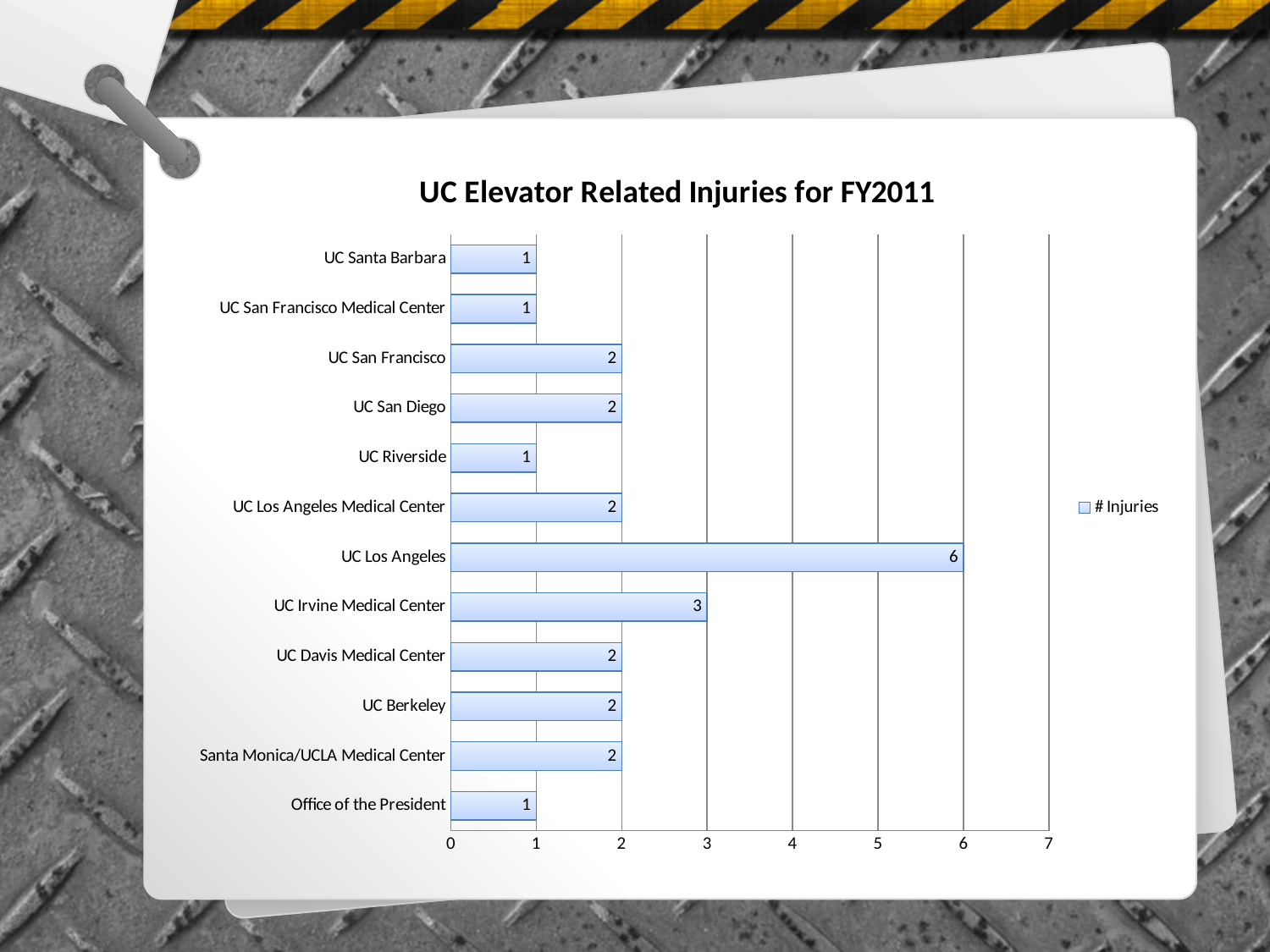

### Chart: UC Elevator Related Injuries for FY2011

| Category | # Injuries |
|---|---|
| Office of the President | 1.0 |
| Santa Monica/UCLA Medical Center | 2.0 |
| UC Berkeley | 2.0 |
| UC Davis Medical Center | 2.0 |
| UC Irvine Medical Center | 3.0 |
| UC Los Angeles | 6.0 |
| UC Los Angeles Medical Center | 2.0 |
| UC Riverside | 1.0 |
| UC San Diego | 2.0 |
| UC San Francisco | 2.0 |
| UC San Francisco Medical Center | 1.0 |
| UC Santa Barbara | 1.0 |